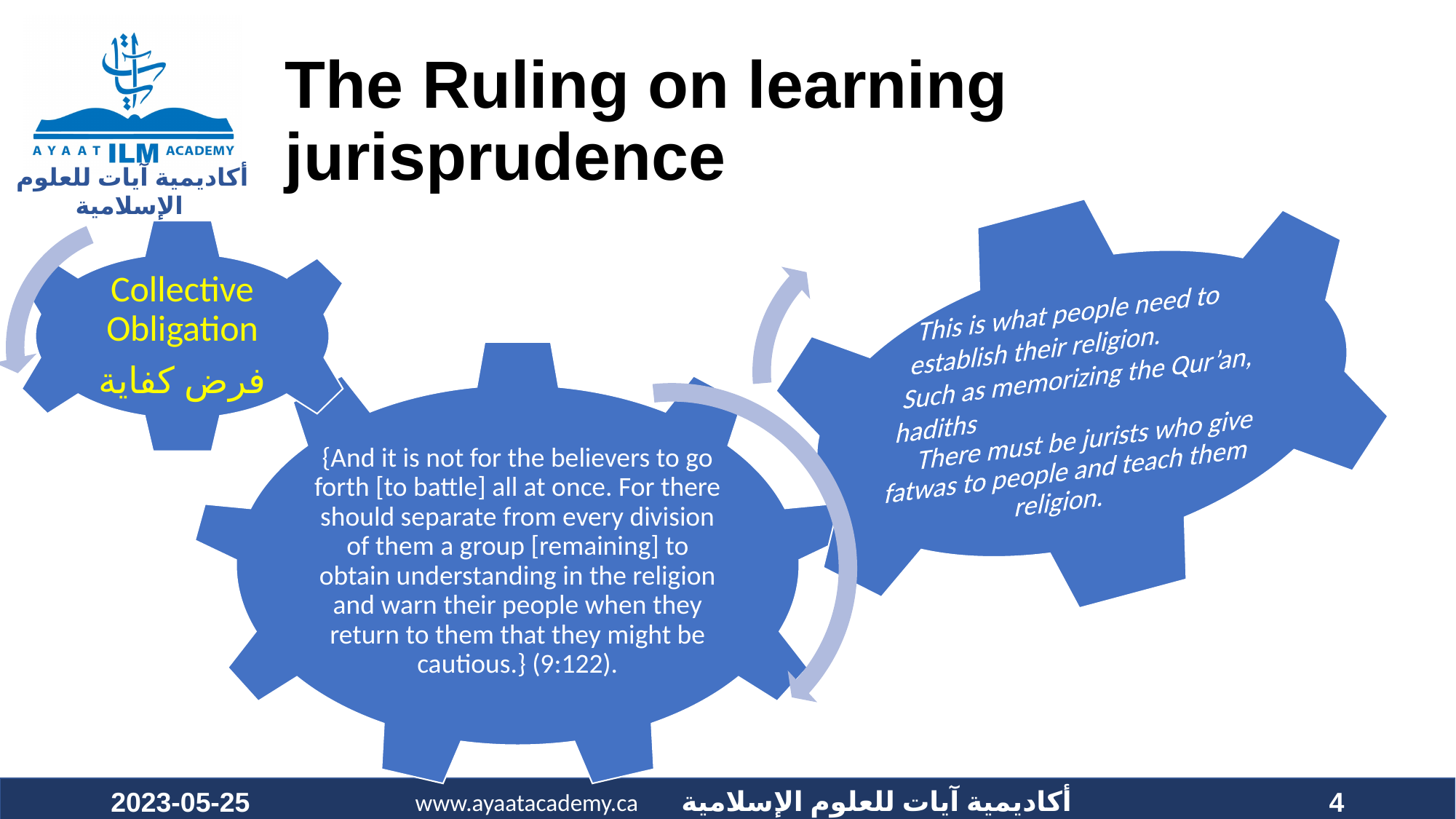

# The Ruling on learning jurisprudence
{And it is not for the believers to go forth [to battle] all at once. For there should separate from every division of them a group [remaining] to obtain understanding in the religion and warn their people when they return to them that they might be cautious.} (9:122).
Collective Obligation
فرض كفاية
This is what people need to establish their religion.
Such as memorizing the Qur’an, hadiths
    There must be jurists who give fatwas to people and teach them religion.
2023-05-25
4